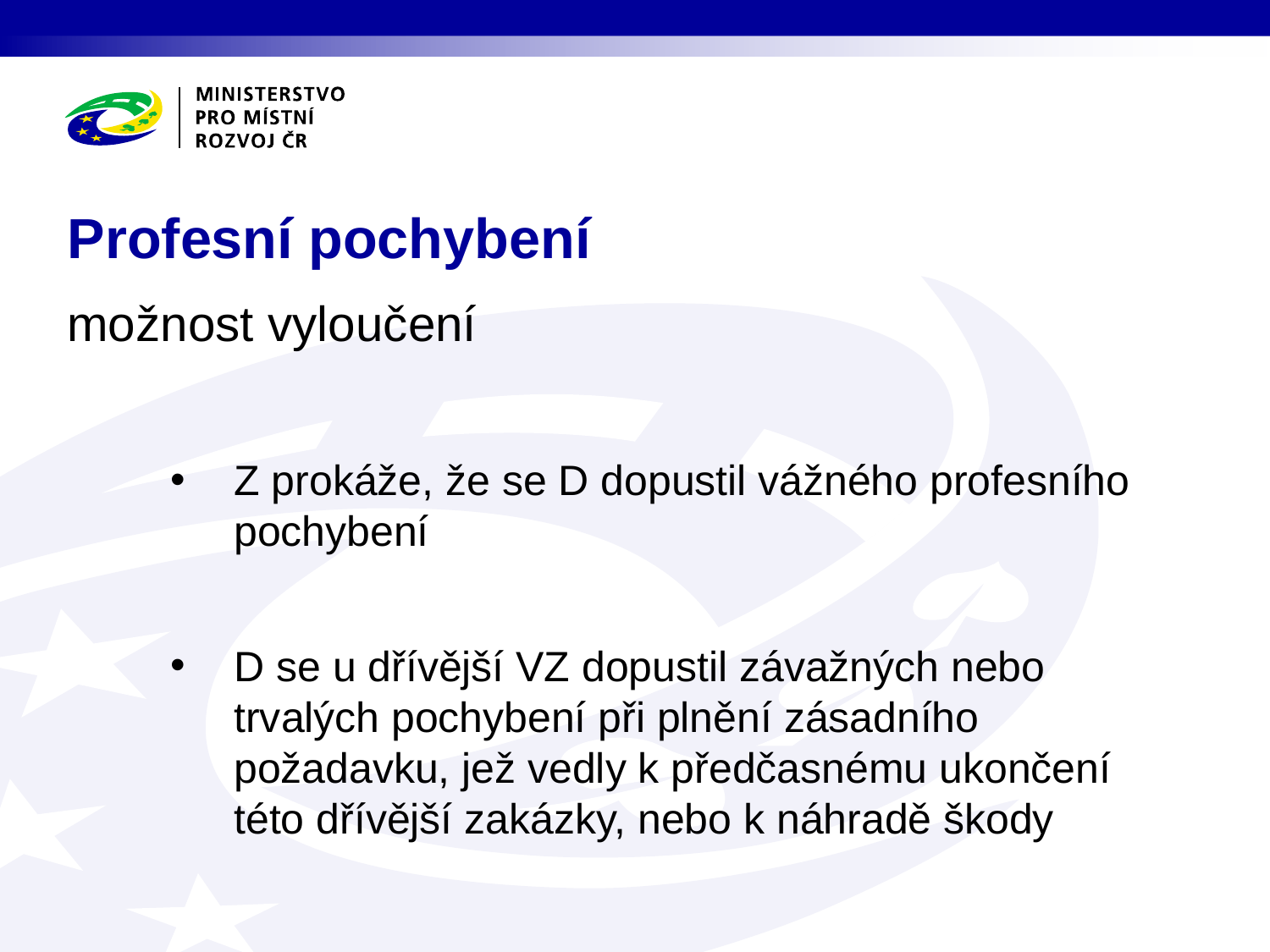

# Profesní pochybení
možnost vyloučení

Z prokáže, že se D dopustil vážného profesního pochybení

D se u dřívější VZ dopustil závažných nebo trvalých pochybení při plnění zásadního požadavku, jež vedly k předčasnému ukončení této dřívější zakázky, nebo k náhradě škody